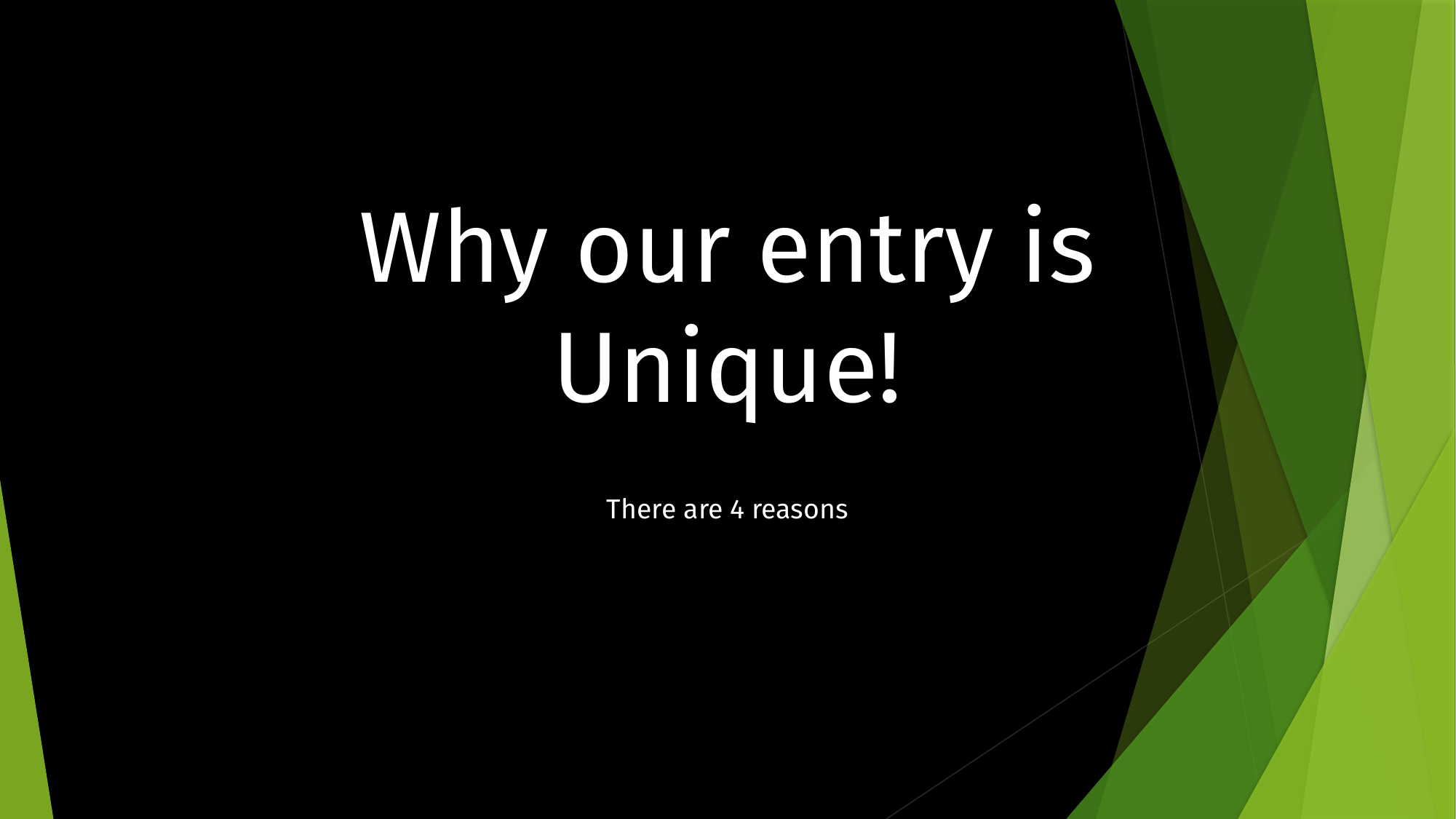

# Why our entry is Unique!
There are 4 reasons